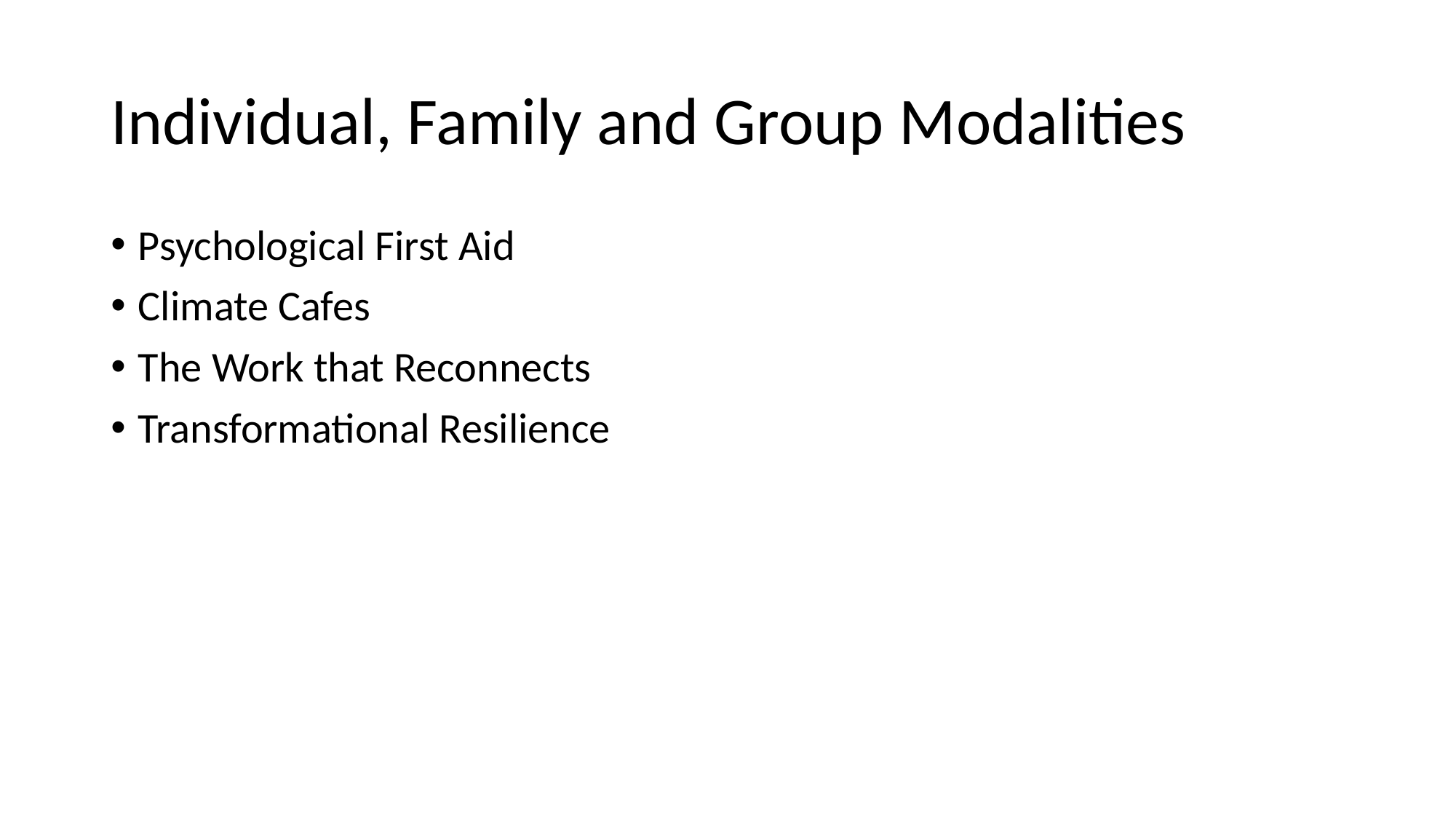

# Individual, Family and Group Modalities
Psychological First Aid
Climate Cafes
The Work that Reconnects
Transformational Resilience